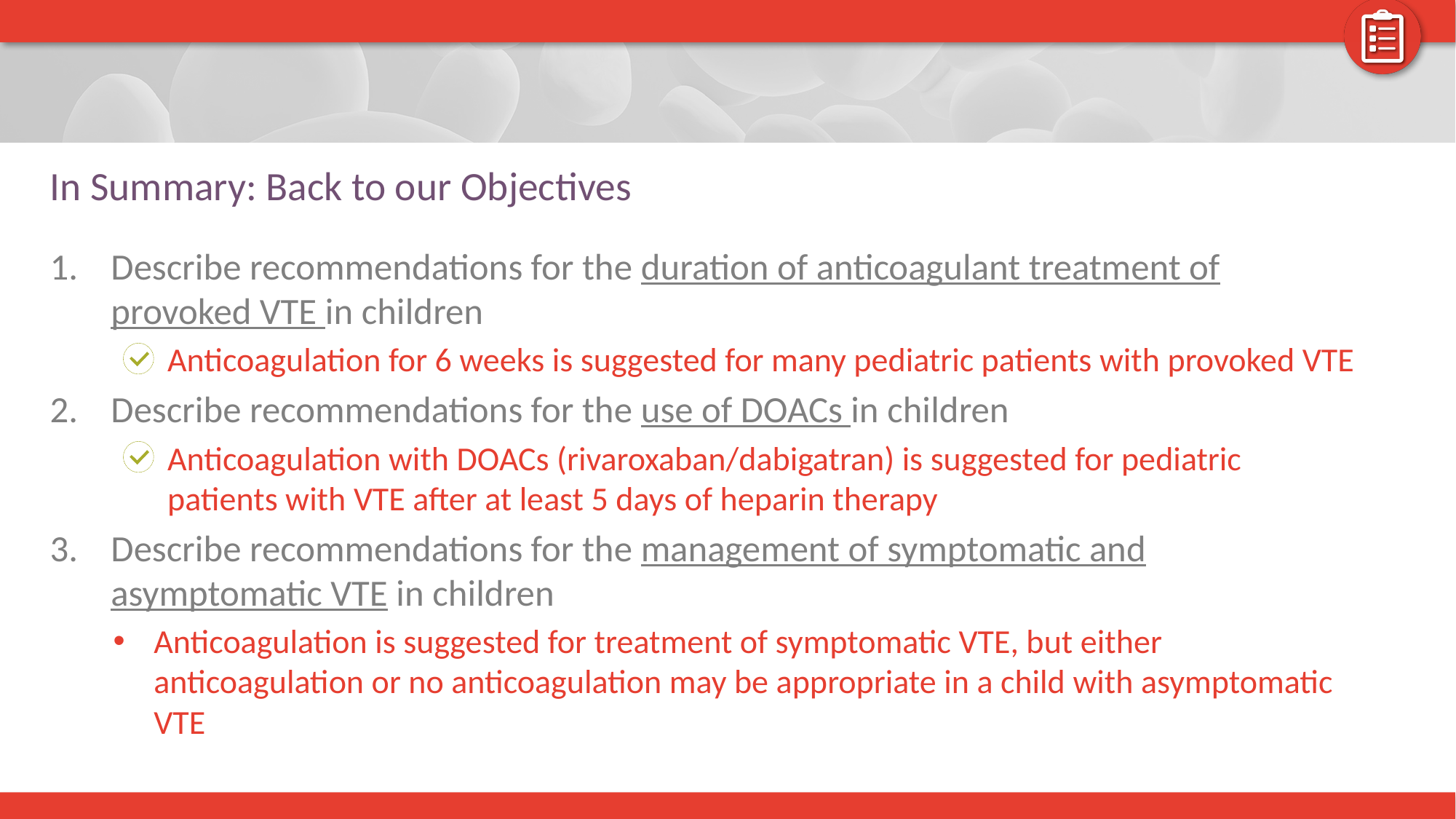

# In Summary: Back to our Objectives
Describe recommendations for the duration of anticoagulant treatment of provoked VTE in children
Anticoagulation for 6 weeks is suggested for many pediatric patients with provoked VTE
Describe recommendations for the use of DOACs in children
Anticoagulation with DOACs (rivaroxaban/dabigatran) is suggested for pediatric patients with VTE after at least 5 days of heparin therapy
Describe recommendations for the management of symptomatic and asymptomatic VTE in children
Anticoagulation is suggested for treatment of symptomatic VTE, but either anticoagulation or no anticoagulation may be appropriate in a child with asymptomatic VTE